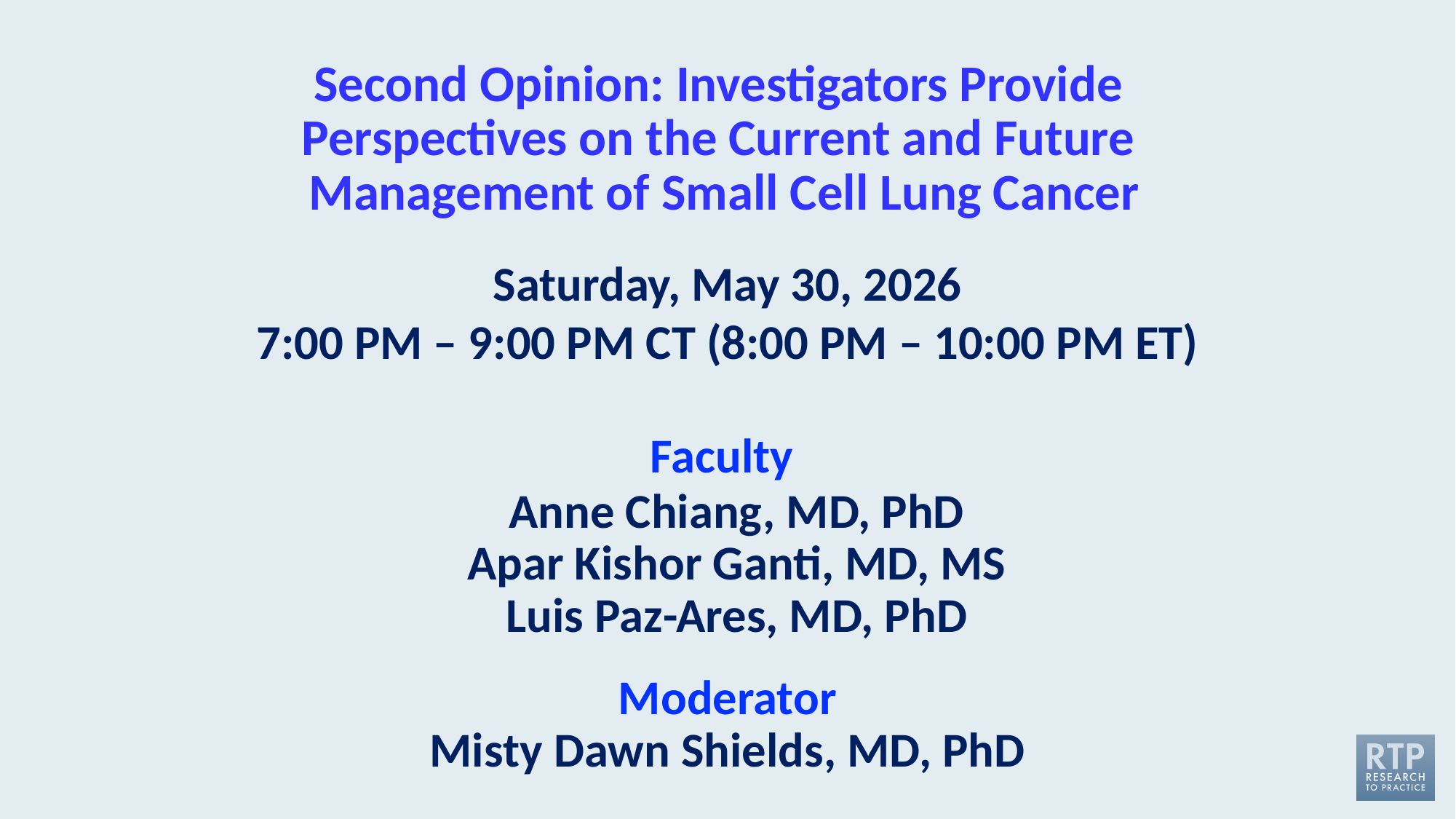

# Second Opinion: Investigators Provide Perspectives on the Current and Future Management of Small Cell Lung Cancer
Saturday, May 30, 2026
7:00 PM – 9:00 PM CT (8:00 PM – 10:00 PM ET)
Faculty
Anne Chiang, MD, PhD
Apar Kishor Ganti, MD, MS
Luis Paz-Ares, MD, PhD
Moderator
Misty Dawn Shields, MD, PhD